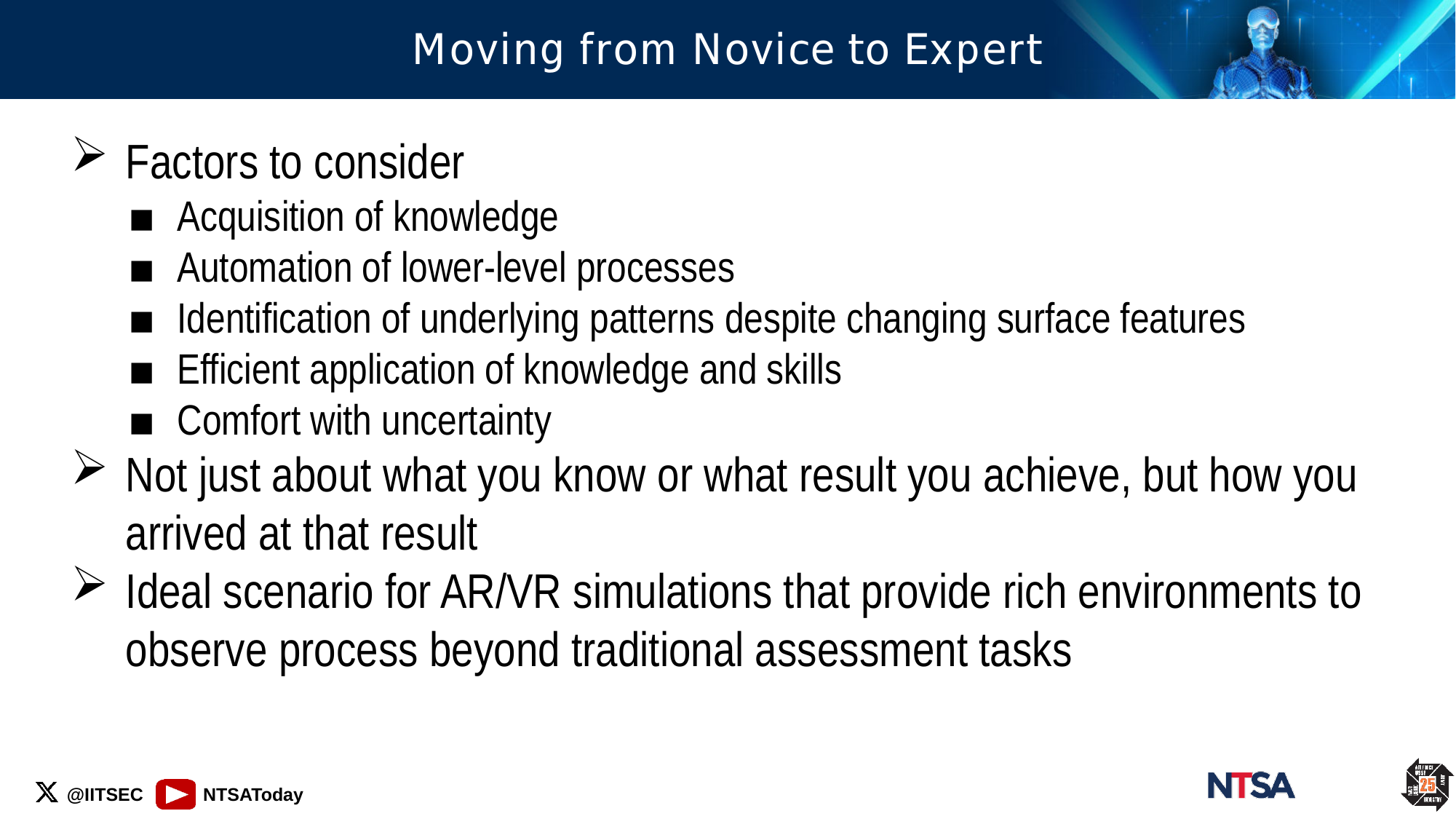

# Moving from Novice to Expert
Factors to consider
Acquisition of knowledge
Automation of lower-level processes
Identification of underlying patterns despite changing surface features
Efficient application of knowledge and skills
Comfort with uncertainty
Not just about what you know or what result you achieve, but how you arrived at that result
Ideal scenario for AR/VR simulations that provide rich environments to observe process beyond traditional assessment tasks